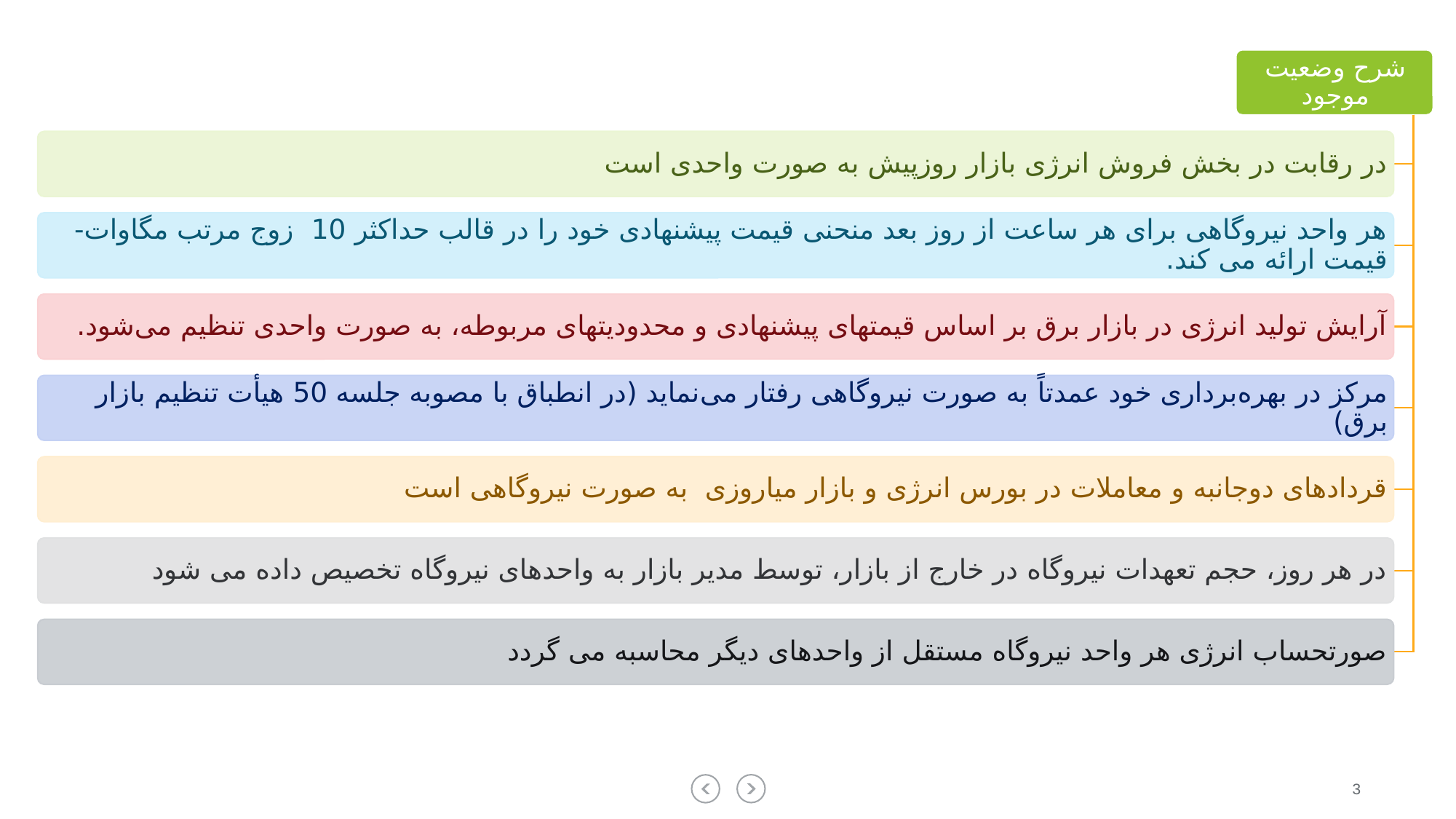

شرح وضعیت موجود
در رقابت در بخش فروش انرژی بازار روزپیش به صورت واحدی است
هر واحد نیروگاهی برای هر ساعت از روز بعد منحنی قیمت پیشنهادی خود را در قالب حداکثر 10  زوج مرتب مگاوات-قیمت ارائه می کند.
آرایش تولید انرژی در بازار برق بر اساس قیمتهای پیشنهادی و محدودیتهای مربوطه، به صورت واحدی تنظیم می‌شود.
مرکز در بهره‌برداری خود عمدتاً به صورت نیروگاهی رفتار می‌نماید (در انطباق با مصوبه جلسه 50 هیأت تنظیم بازار برق)
قردادهای دوجانبه و معاملات در بورس انرژی و بازار میا‌روزی  به صورت نیروگاهی است
در هر روز، حجم تعهدات نیروگاه در خارج از بازار، توسط مدیر بازار به واحدهای نیروگاه تخصیص داده می شود
صورتحساب انرژی هر واحد نیروگاه مستقل از واحدهای دیگر محاسبه می گردد
3